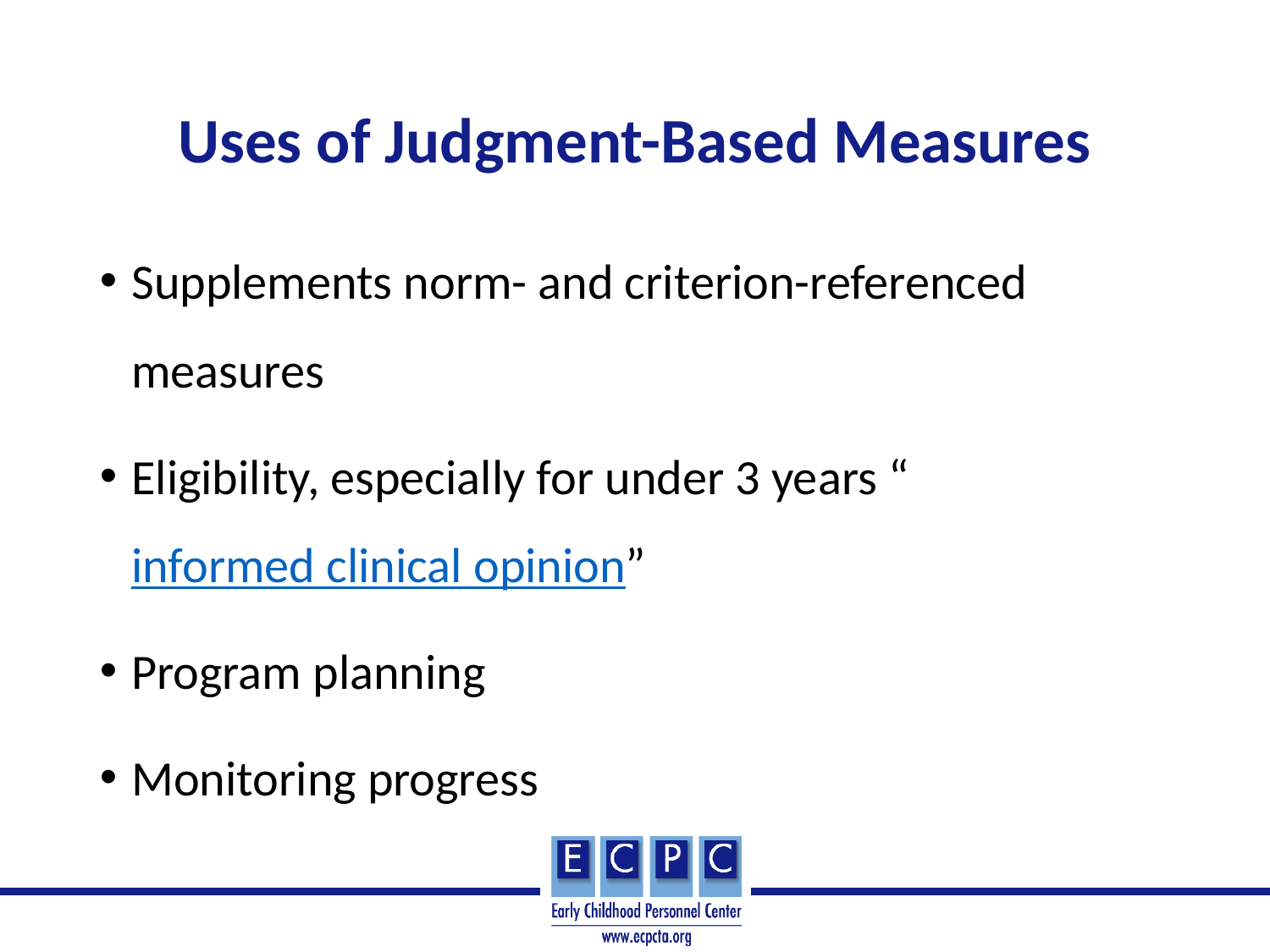

# Uses of Judgment-Based Measures
Supplements norm- and criterion-referenced measures
Eligibility, especially for under 3 years “informed clinical opinion”
Program planning
Monitoring progress